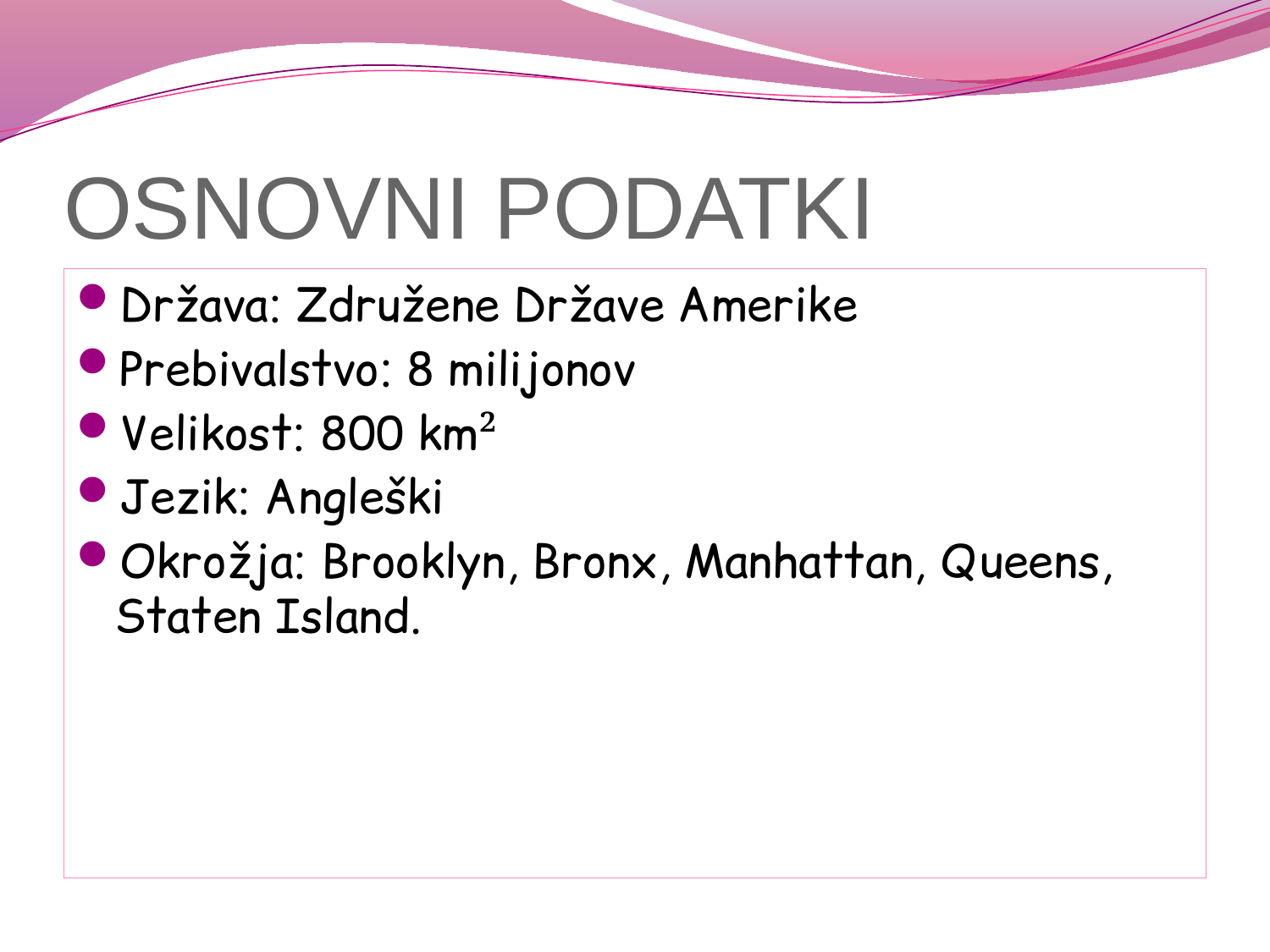

# OSNOVNI PODATKI
Država: Združene Države Amerike
Prebivalstvo: 8 milijonov
Velikost: 800 km²
Jezik: Angleški
Okrožja: Brooklyn, Bronx, Manhattan, Queens, Staten Island.